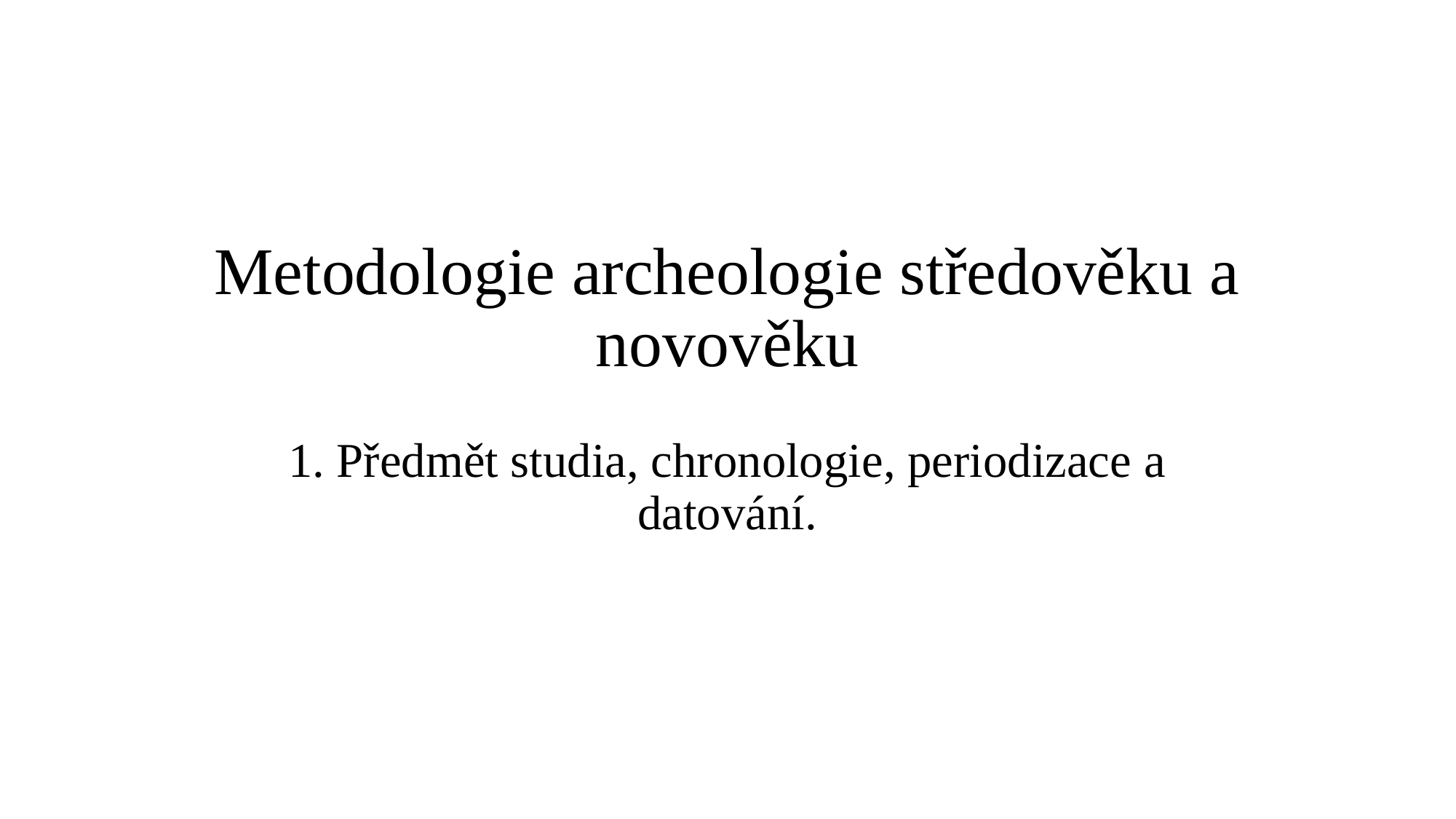

# Metodologie archeologie středověku a novověku
1. Předmět studia, chronologie, periodizace a datování.